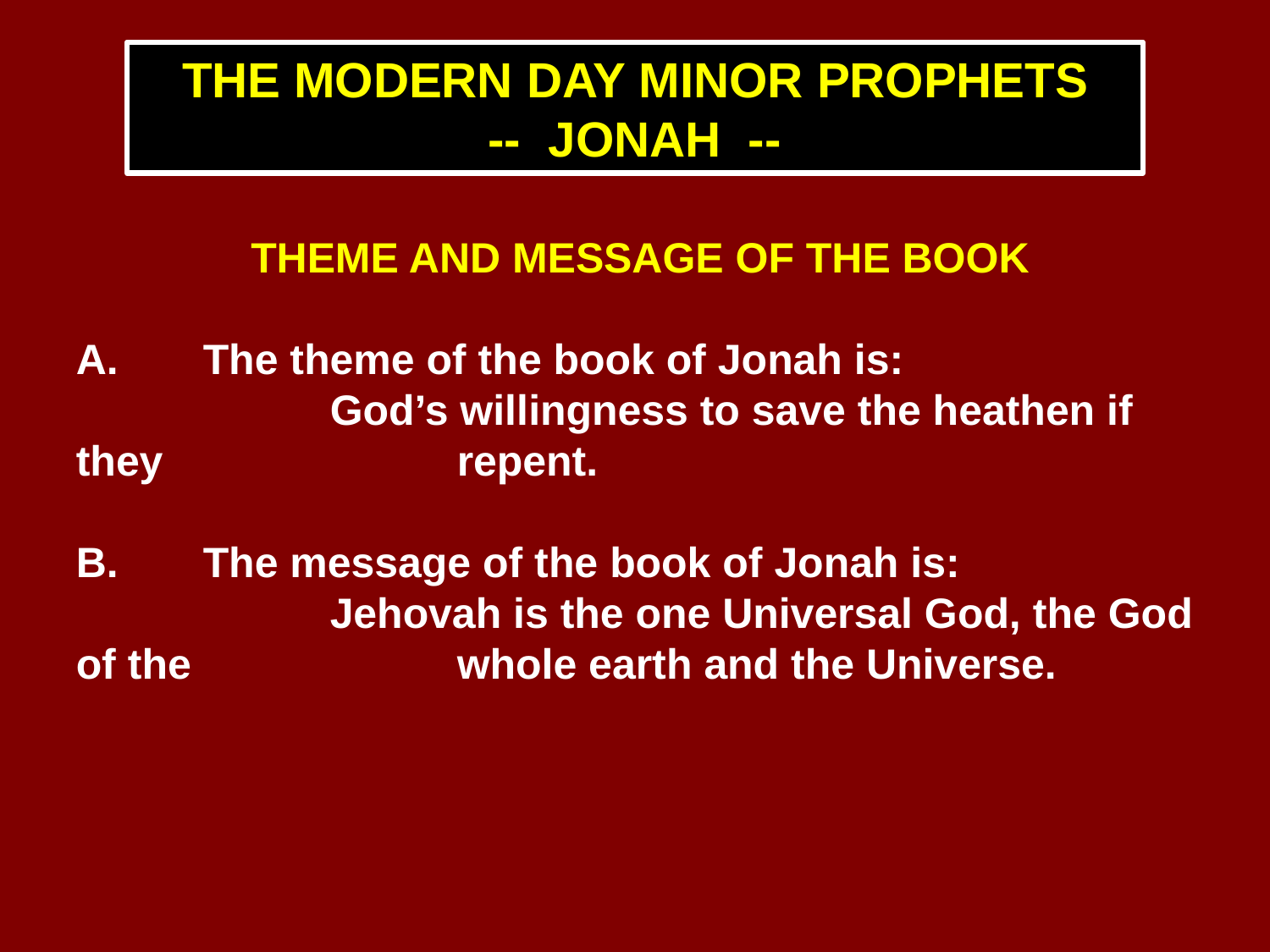

THE MODERN DAY MINOR PROPHETS
--  JONAH  --
THEME AND MESSAGE OF THE BOOK

A.	The theme of the book of Jonah is:
		God’s willingness to save the heathen if they 			repent.

B.	The message of the book of Jonah is:
		Jehovah is the one Universal God, the God of the 		whole earth and the Universe.